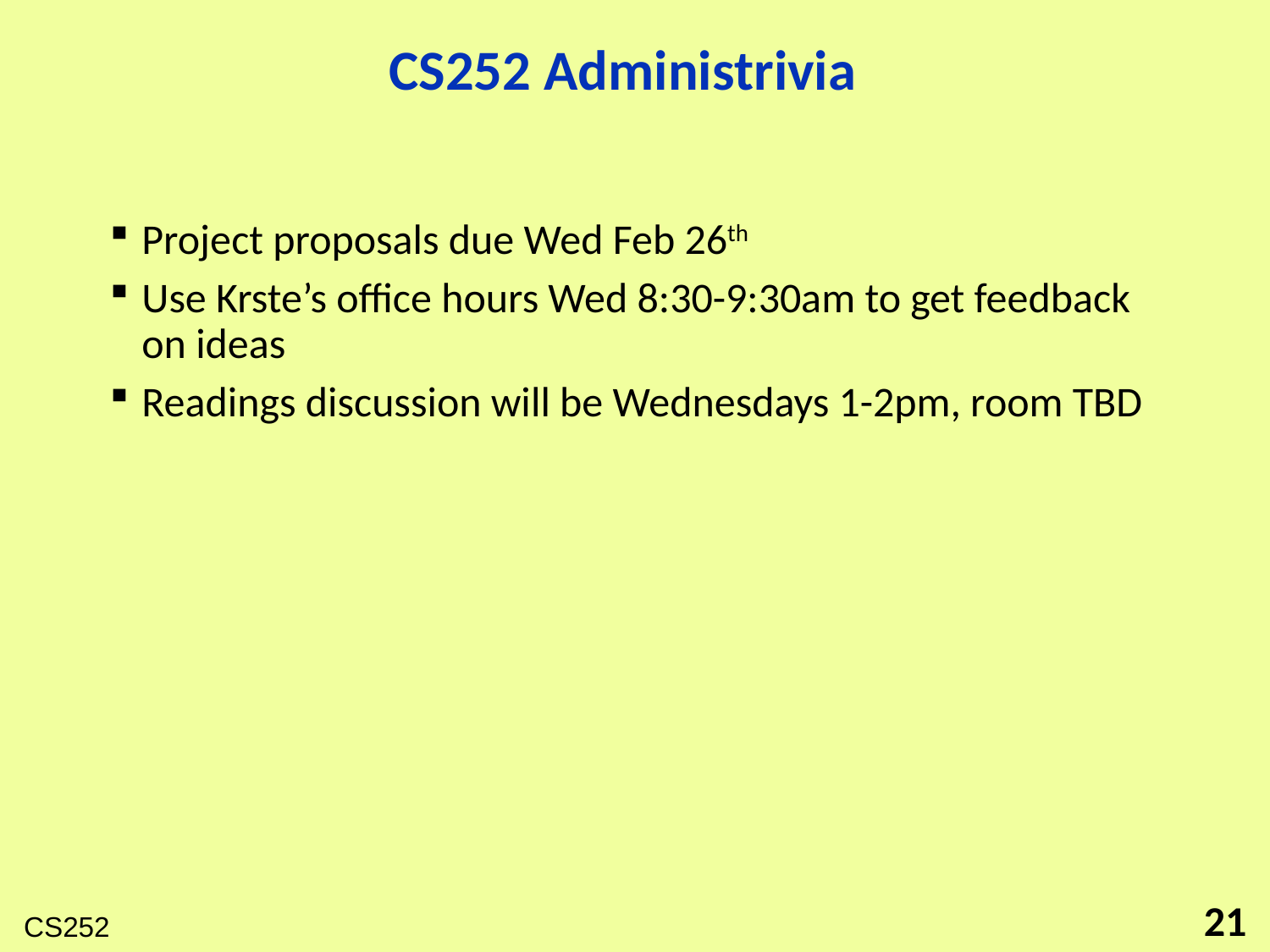

# CS252 Administrivia

Project proposals due Wed Feb 26th
Use Krste’s office hours Wed 8:30-9:30am to get feedback on ideas
Readings discussion will be Wednesdays 1-2pm, room TBD
21